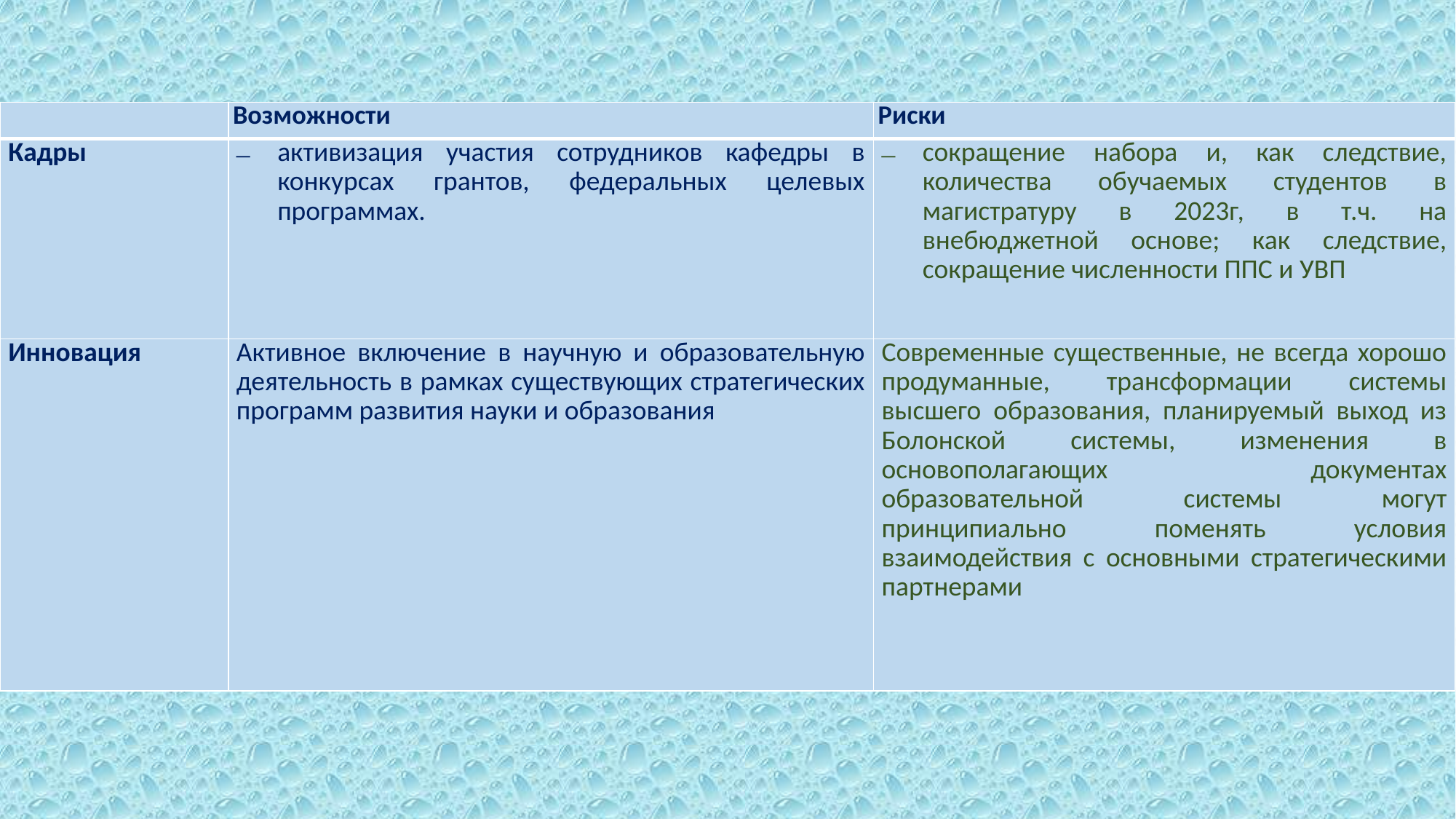

|  | Возможности | Риски |
| --- | --- | --- |
| Кадры | активизация участия сотрудников кафедры в конкурсах грантов, федеральных целевых программах. | сокращение набора и, как следствие, количества обучаемых студентов в магистратуру в 2023г, в т.ч. на внебюджетной основе; как следствие, сокращение численности ППС и УВП |
| Инновация | Активное включение в научную и образовательную деятельность в рамках существующих стратегических программ развития науки и образования | Современные существенные, не всегда хорошо продуманные, трансформации системы высшего образования, планируемый выход из Болонской системы, изменения в основополагающих документах образовательной системы могут принципиально поменять условия взаимодействия с основными стратегическими партнерами |